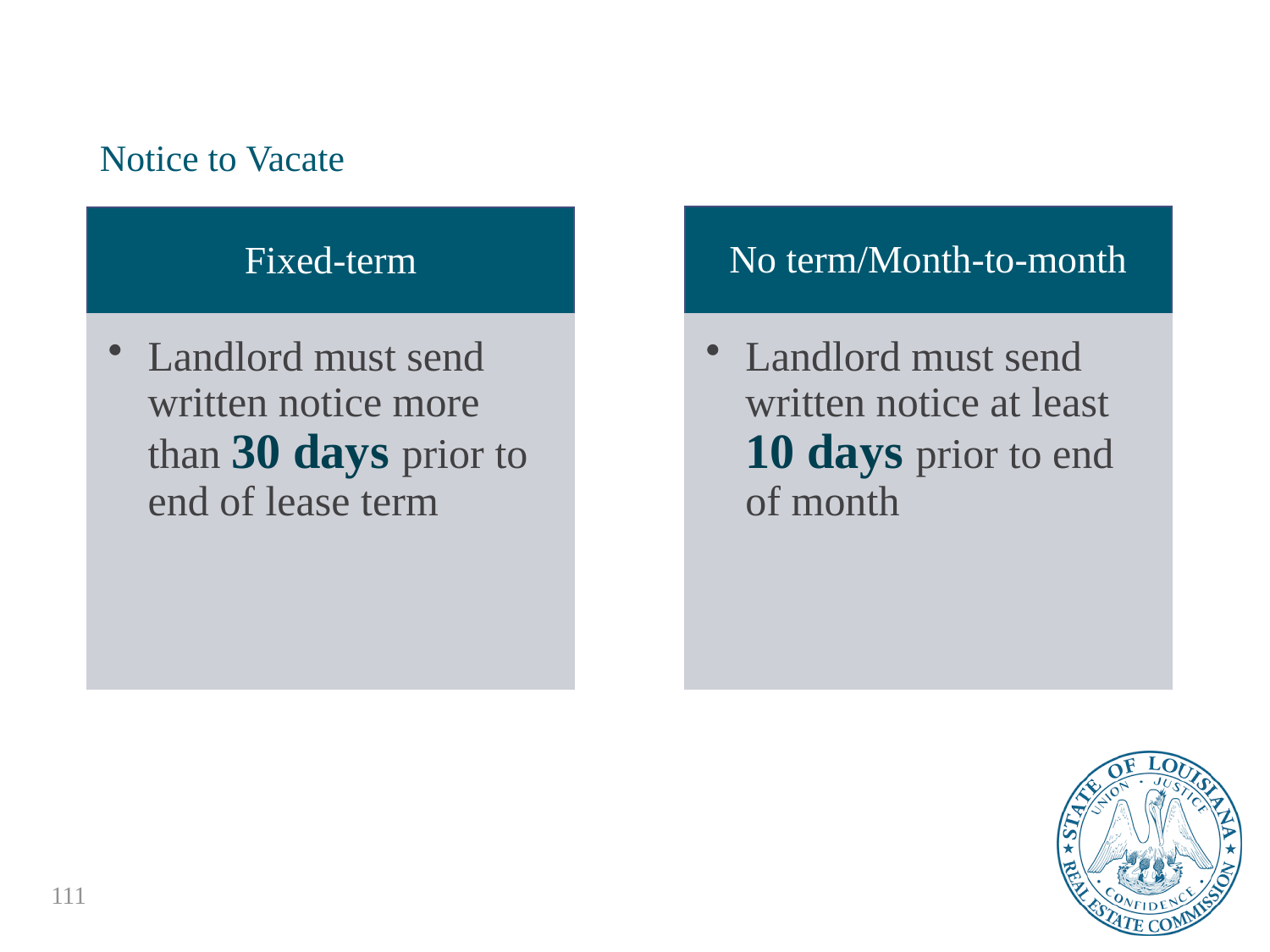

# Notice to Vacate
No term/Month-to-month
Fixed-term
Landlord must send written notice more than 30 days prior to end of lease term
Landlord must send written notice at least 10 days prior to end of month
111